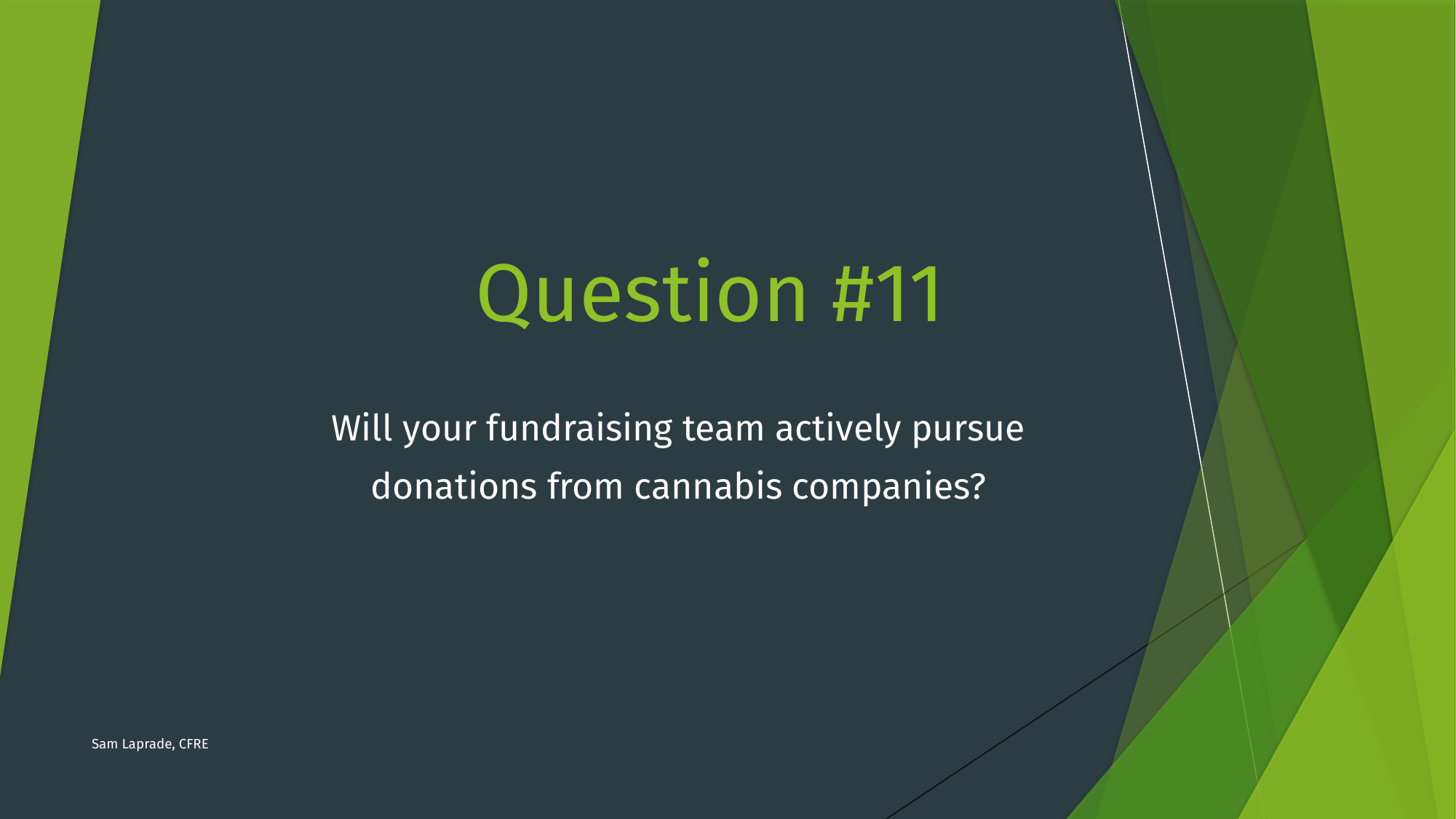

# Question #11
Will your fundraising team actively pursue
donations from cannabis companies?
Sam Laprade, CFRE